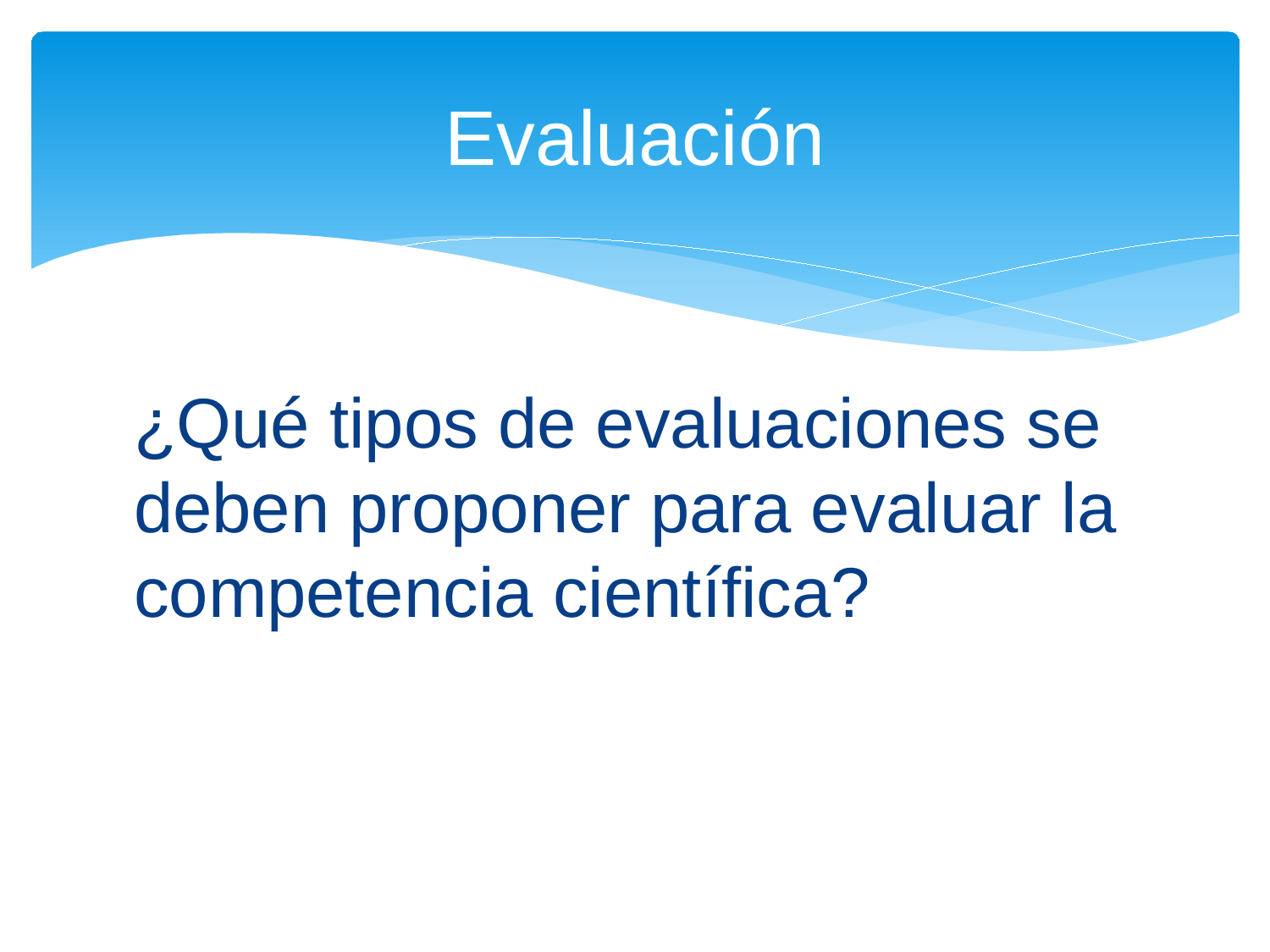

# Evaluación
¿Qué tipos de evaluaciones se deben proponer para evaluar la competencia científica?